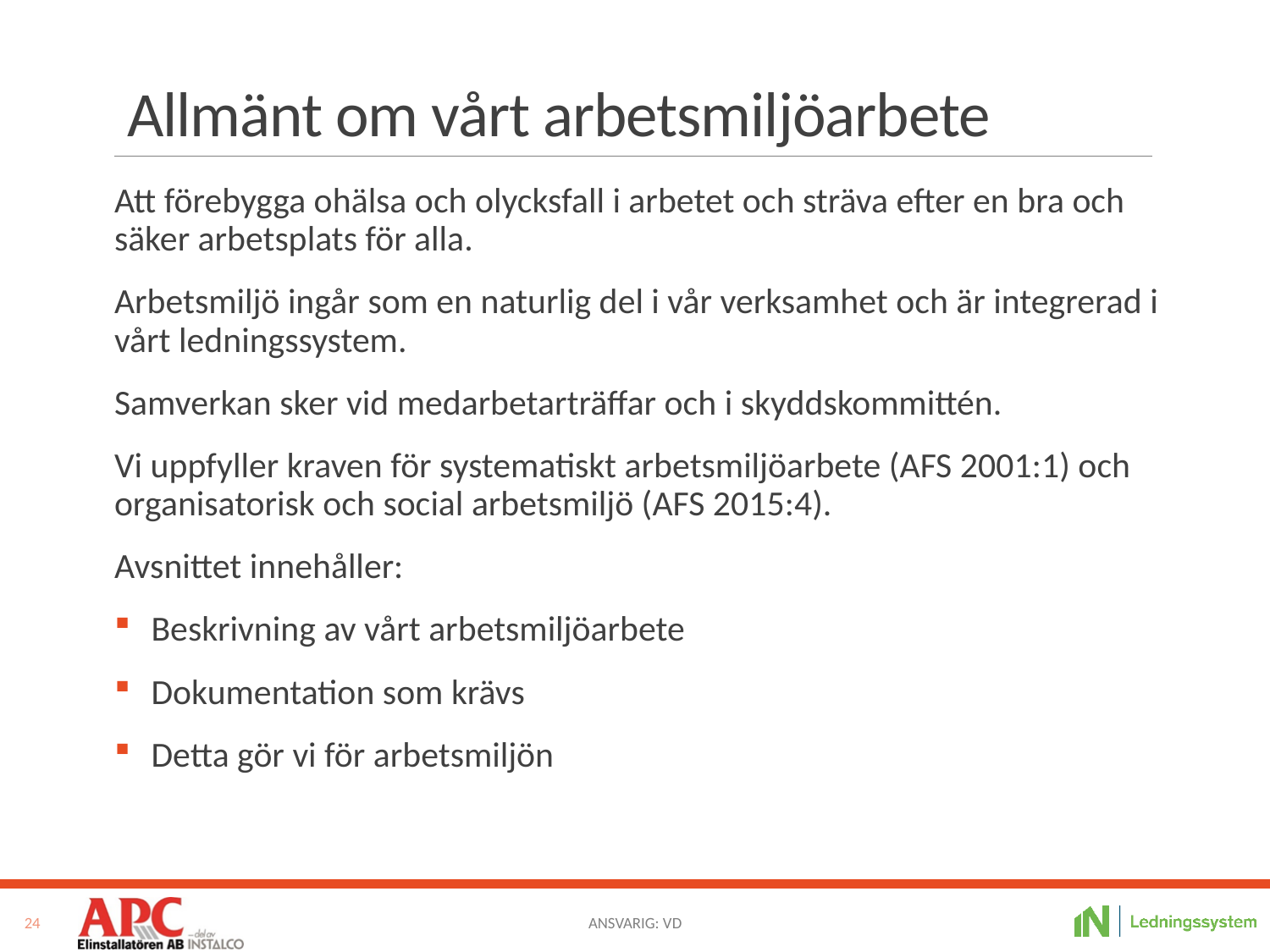

# Allmänt om vårt arbetsmiljöarbete
Att förebygga ohälsa och olycksfall i arbetet och sträva efter en bra och säker arbetsplats för alla.
Arbetsmiljö ingår som en naturlig del i vår verksamhet och är integrerad i vårt ledningssystem.
Samverkan sker vid medarbetarträffar och i skyddskommittén.
Vi uppfyller kraven för systematiskt arbetsmiljöarbete (AFS 2001:1) och organisatorisk och social arbetsmiljö (AFS 2015:4).
Avsnittet innehåller:
Beskrivning av vårt arbetsmiljöarbete
Dokumentation som krävs
Detta gör vi för arbetsmiljön

24
Ansvarig: VD